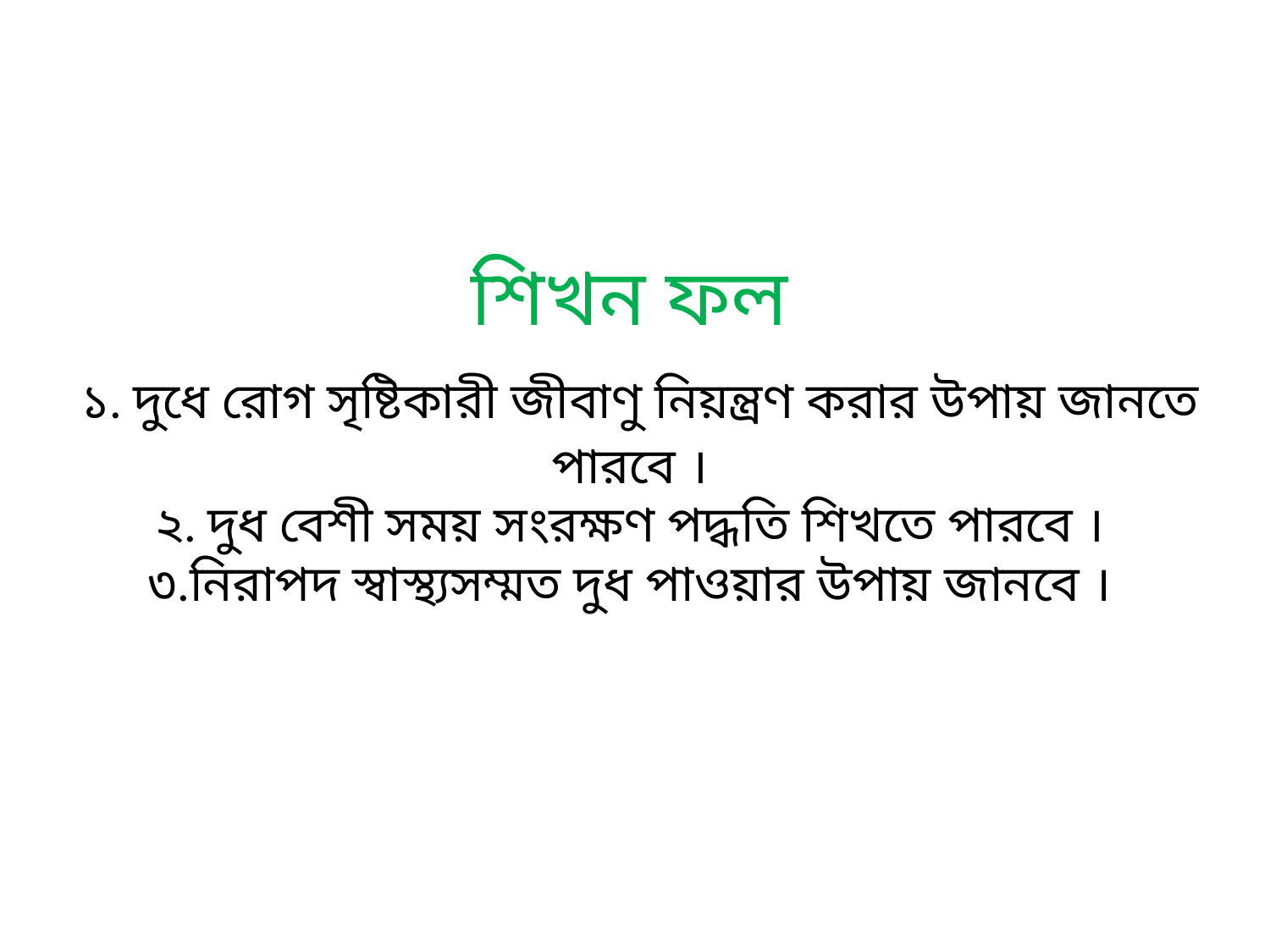

# শিখন ফল ১. দুধে রোগ সৃষ্টিকারী জীবাণু নিয়ন্ত্রণ করার উপায় জানতে পারবে । ২. দুধ বেশী সময় সংরক্ষণ পদ্ধতি শিখতে পারবে । ৩.নিরাপদ স্বাস্থ্যসম্মত দুধ পাওয়ার উপায় জানবে ।